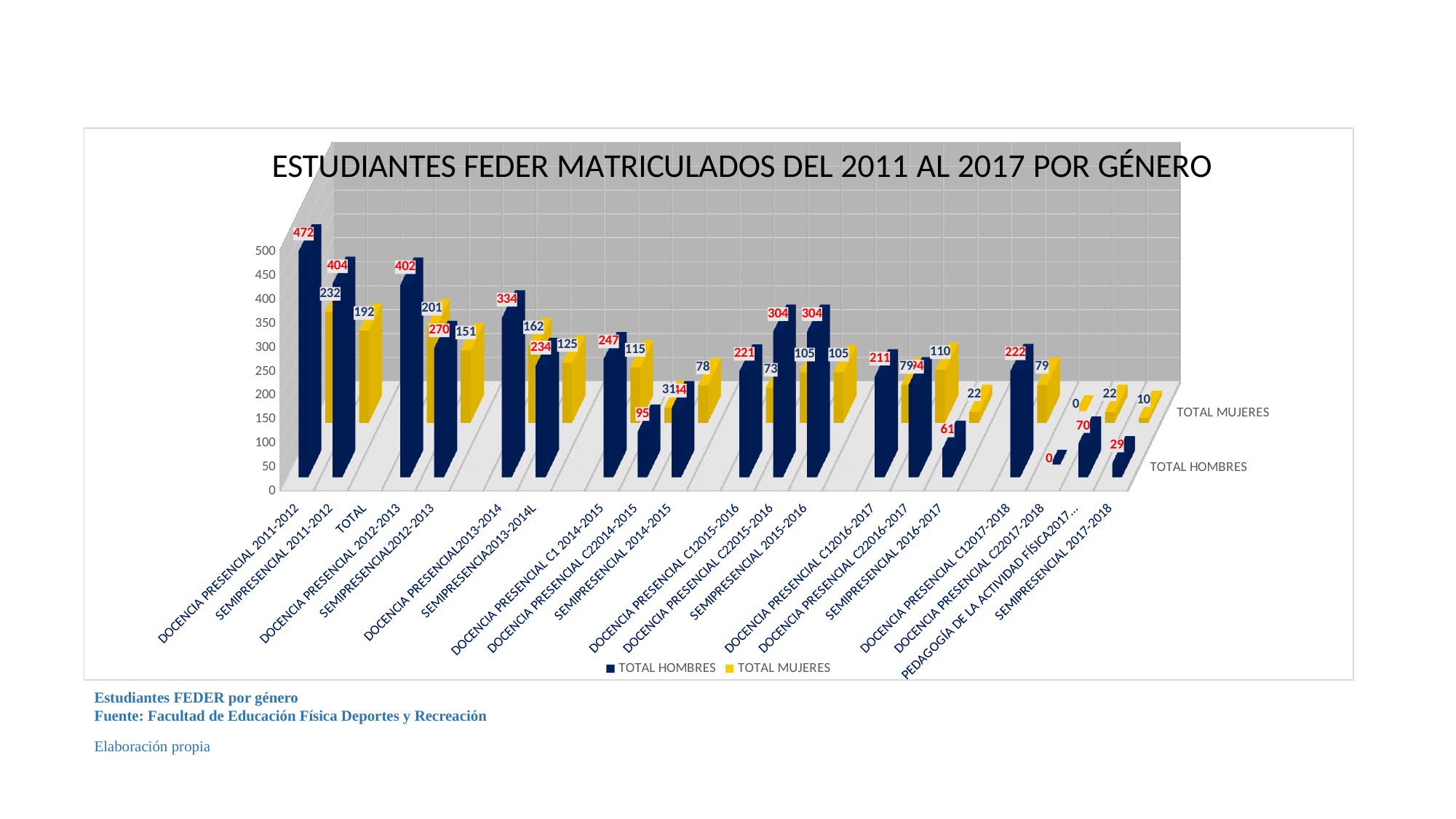

[unsupported chart]

Estudiantes FEDER por género
Fuente: Facultad de Educación Física Deportes y Recreación
Elaboración propia